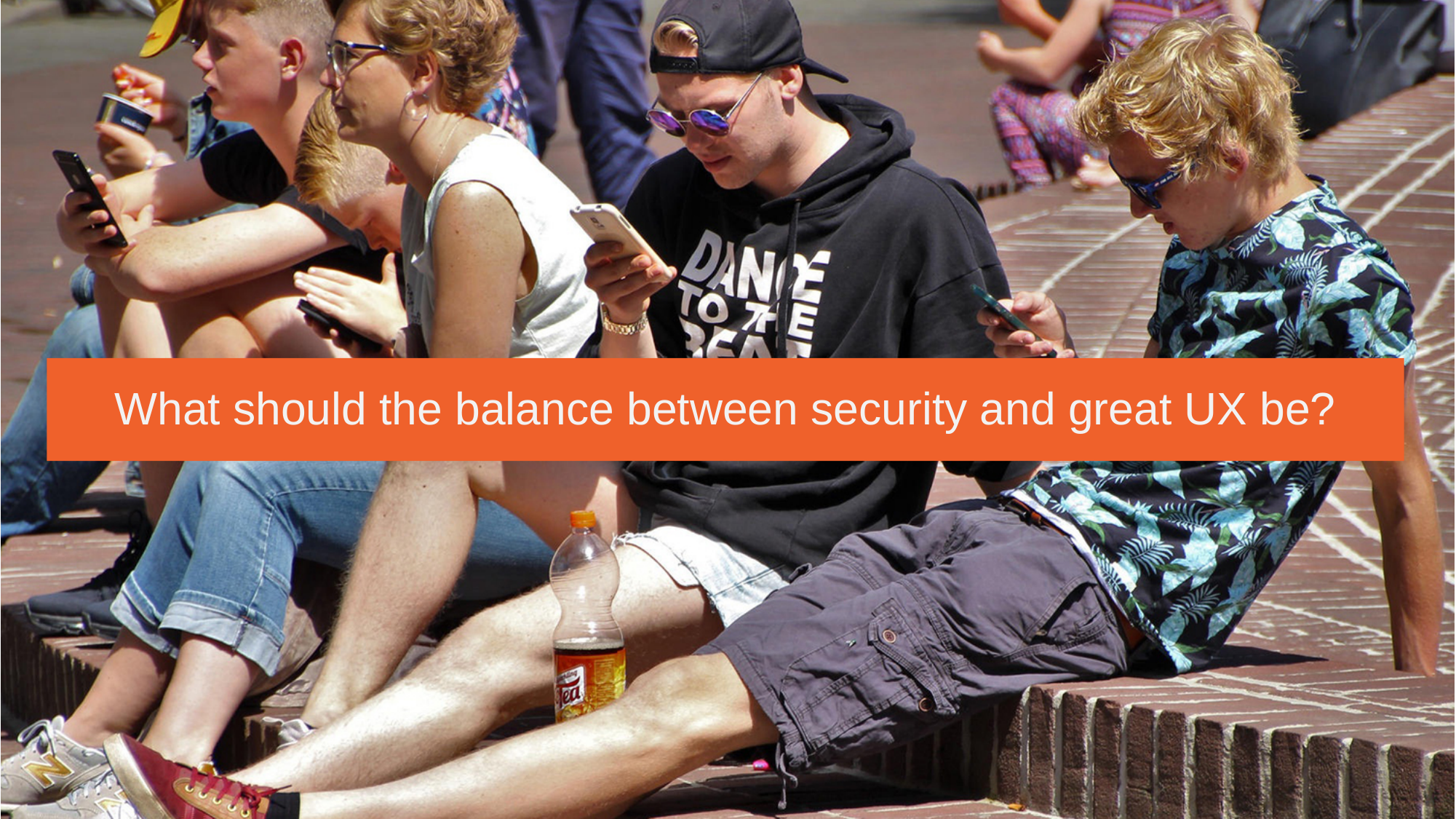

What should the balance between security and great UX be?